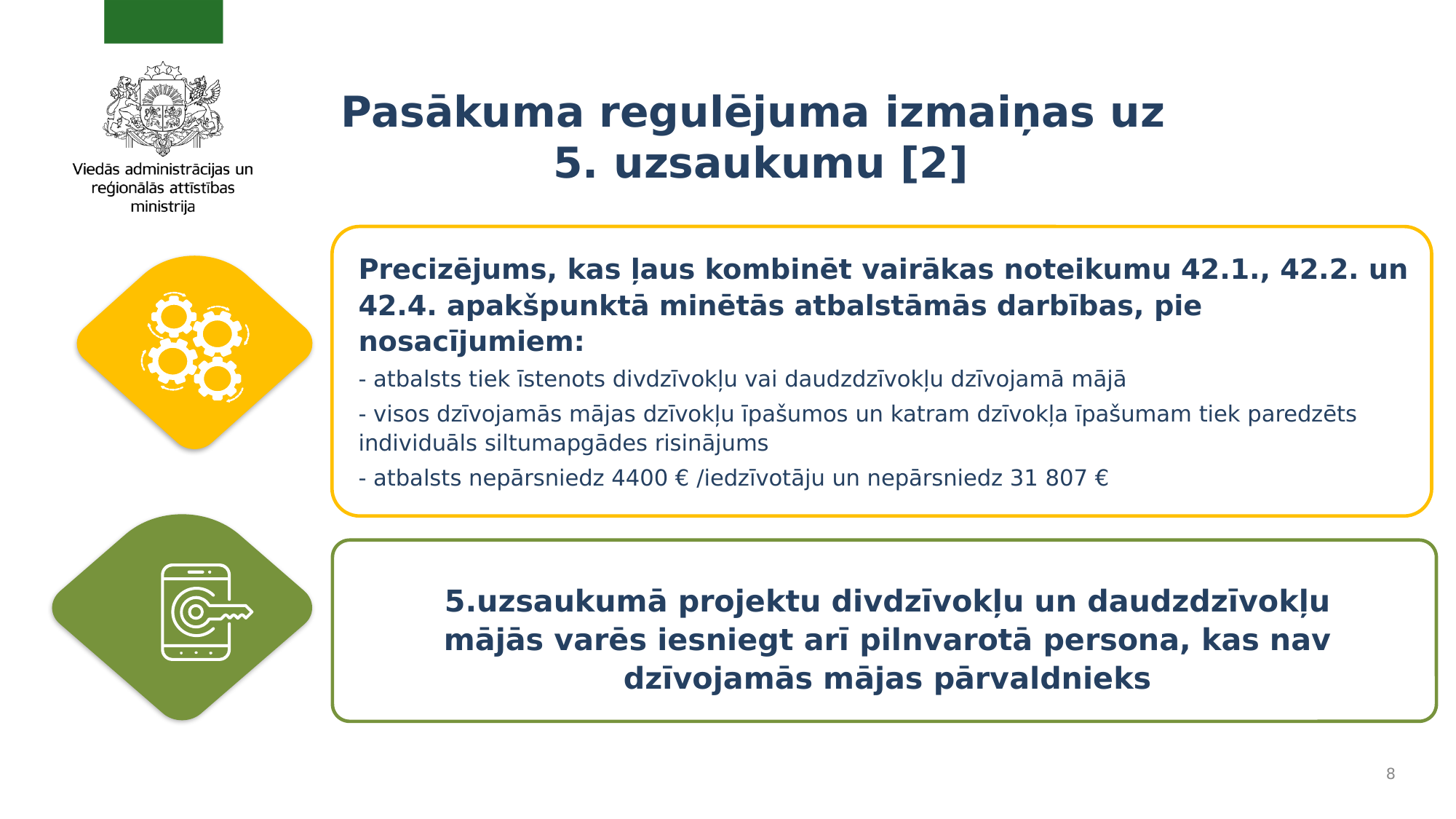

Pasākuma regulējuma izmaiņas uz
5. uzsaukumu [2]

Precizējums, kas ļaus kombinēt vairākas noteikumu 42.1., 42.2. un 42.4. apakšpunktā minētās atbalstāmās darbības, pie nosacījumiem:
- atbalsts tiek īstenots divdzīvokļu vai daudzdzīvokļu dzīvojamā mājā
- visos dzīvojamās mājas dzīvokļu īpašumos un katram dzīvokļa īpašumam tiek paredzēts individuāls siltumapgādes risinājums
- atbalsts nepārsniedz 4400 € /iedzīvotāju un nepārsniedz 31 807 €

5.uzsaukumā projektu divdzīvokļu un daudzdzīvokļu mājās varēs iesniegt arī pilnvarotā persona, kas nav dzīvojamās mājas pārvaldnieks

8